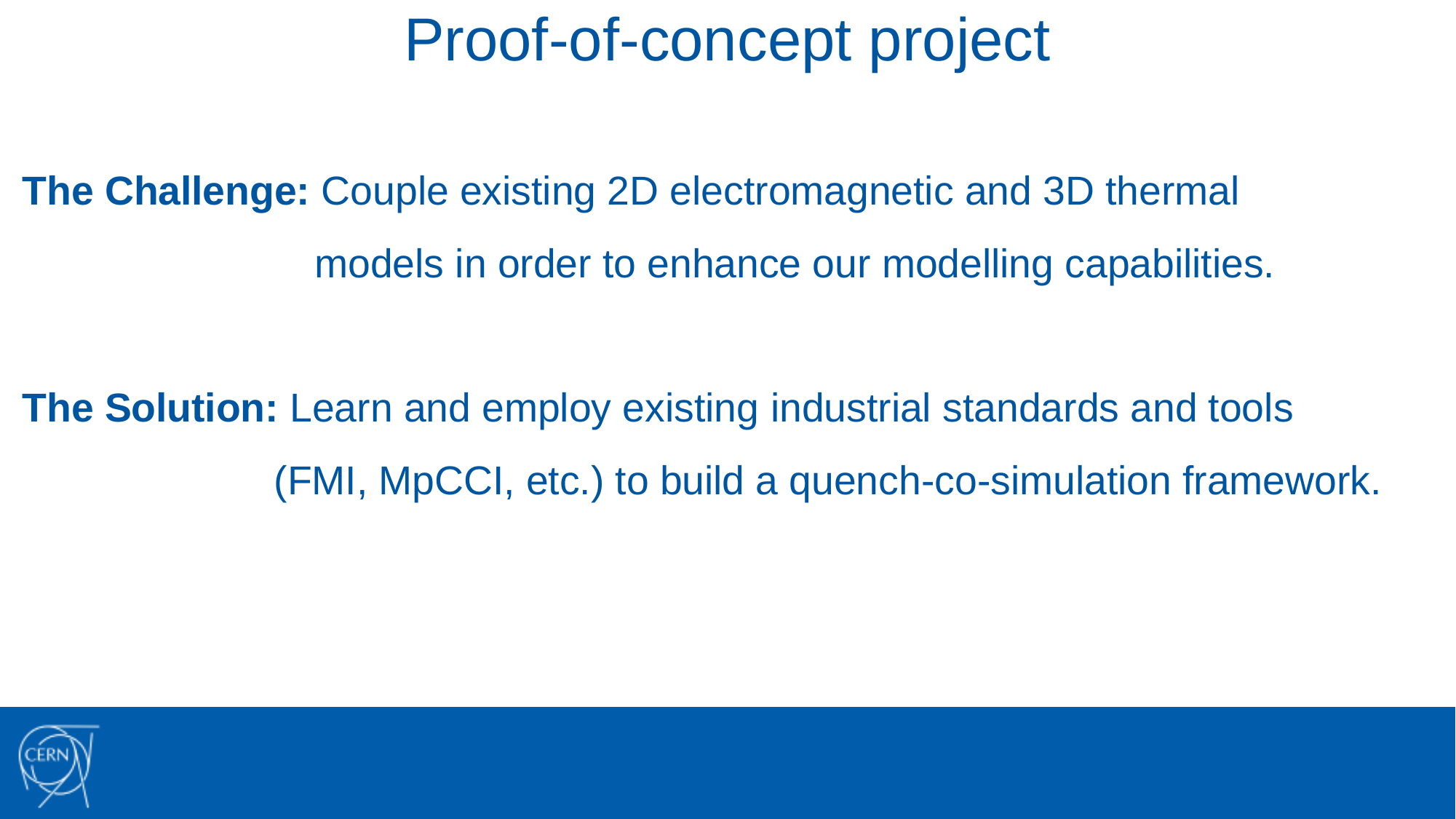

# Proof-of-concept project
The Challenge: Couple existing 2D electromagnetic and 3D thermal 			                 models in order to enhance our modelling capabilities.
The Solution: Learn and employ existing industrial standards and tools
		    (FMI, MpCCI, etc.) to build a quench-co-simulation framework.